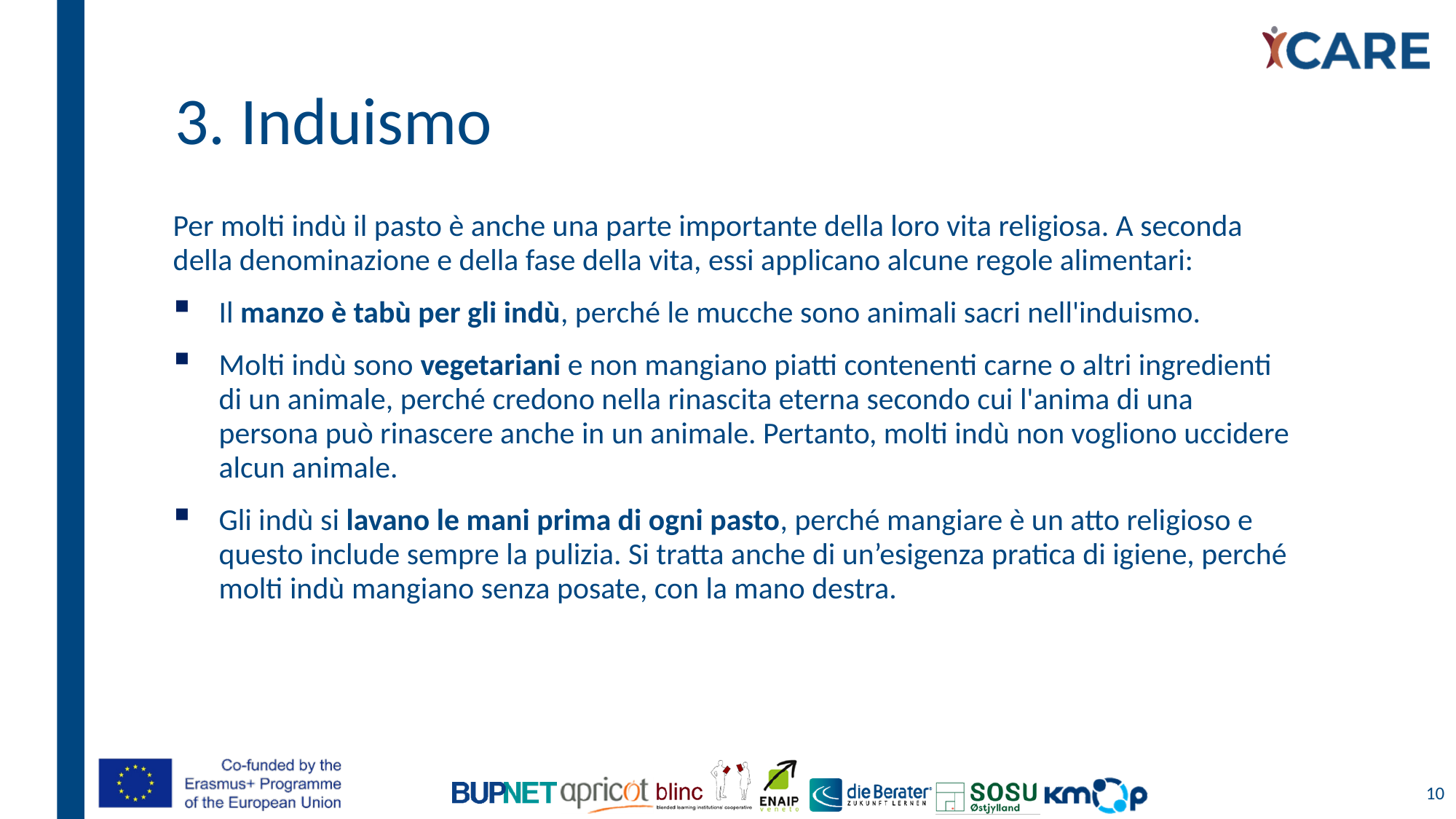

# 3. Induismo
Per molti indù il pasto è anche una parte importante della loro vita religiosa. A seconda della denominazione e della fase della vita, essi applicano alcune regole alimentari:
Il manzo è tabù per gli indù, perché le mucche sono animali sacri nell'induismo.
Molti indù sono vegetariani e non mangiano piatti contenenti carne o altri ingredienti di un animale, perché credono nella rinascita eterna secondo cui l'anima di una persona può rinascere anche in un animale. Pertanto, molti indù non vogliono uccidere alcun animale.
Gli indù si lavano le mani prima di ogni pasto, perché mangiare è un atto religioso e questo include sempre la pulizia. Si tratta anche di un’esigenza pratica di igiene, perché molti indù mangiano senza posate, con la mano destra.
10